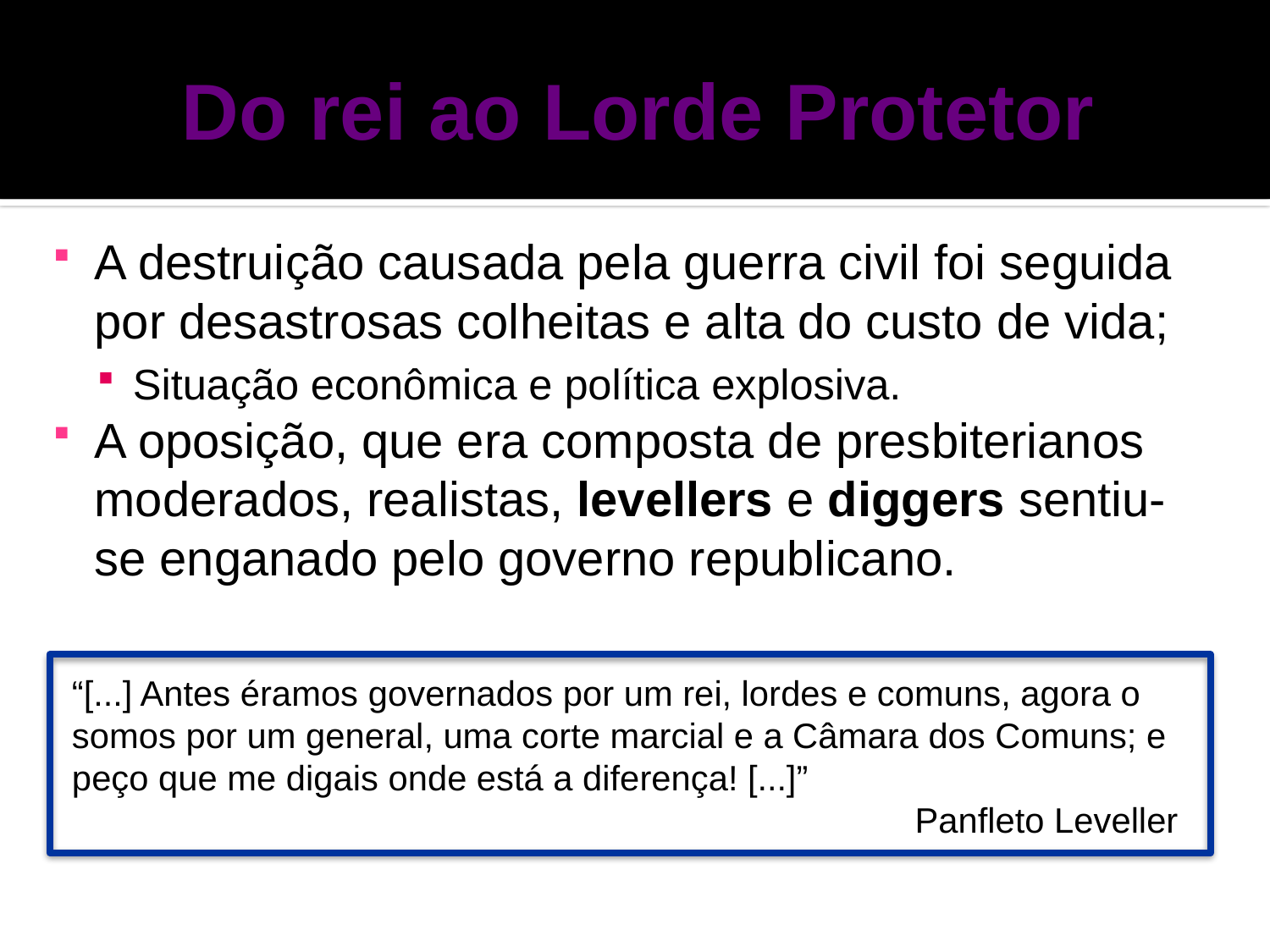

# Do rei ao Lorde Protetor
A destruição causada pela guerra civil foi seguida por desastrosas colheitas e alta do custo de vida;
Situação econômica e política explosiva.
A oposição, que era composta de presbiterianos moderados, realistas, levellers e diggers sentiu-se enganado pelo governo republicano.

“[...] Antes éramos governados por um rei, lordes e comuns, agora o somos por um general, uma corte marcial e a Câmara dos Comuns; e peço que me digais onde está a diferença! [...]”
Panfleto Leveller